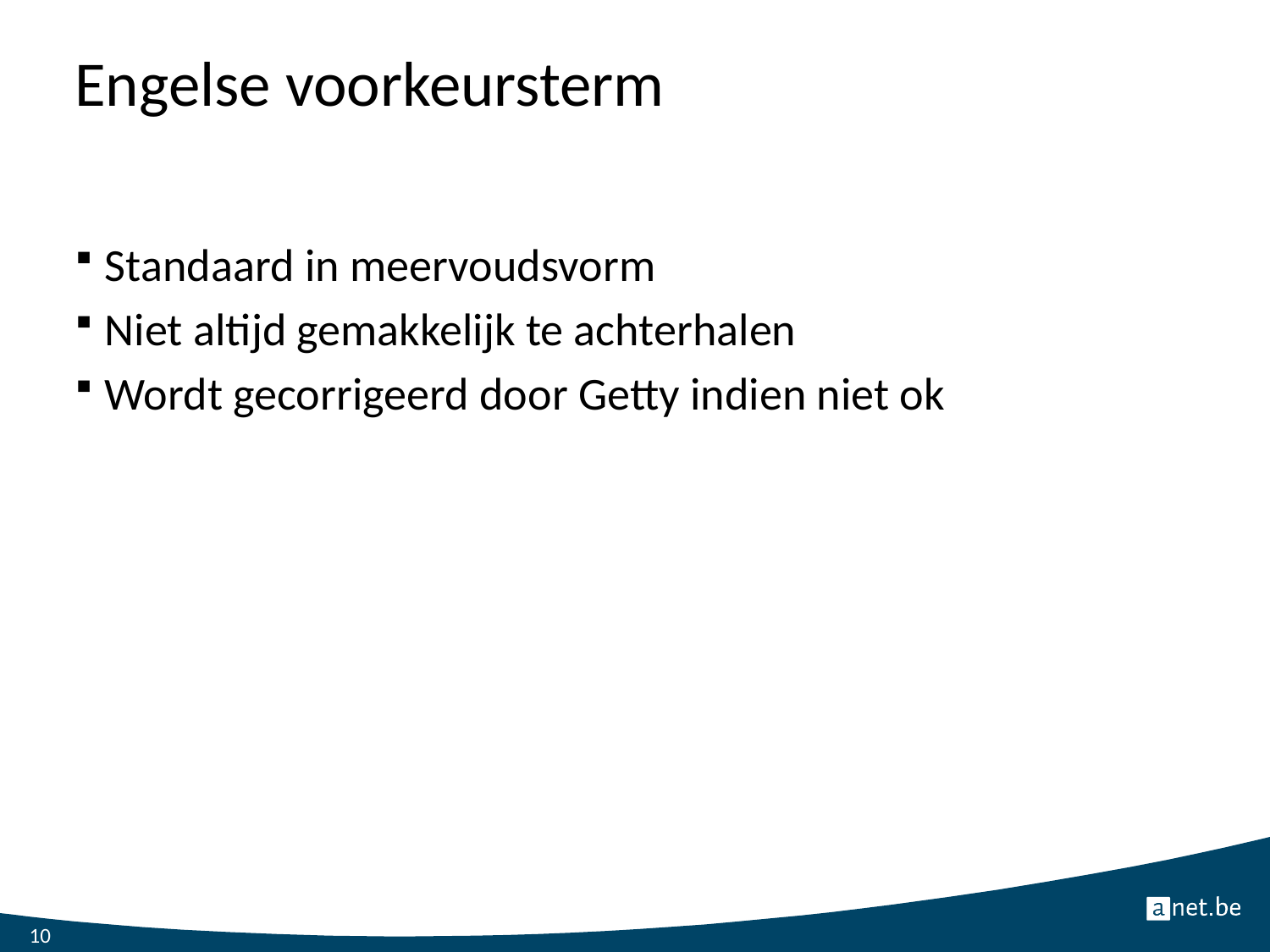

# Engelse voorkeursterm

Standaard in meervoudsvorm
Niet altijd gemakkelijk te achterhalen
Wordt gecorrigeerd door Getty indien niet ok

10